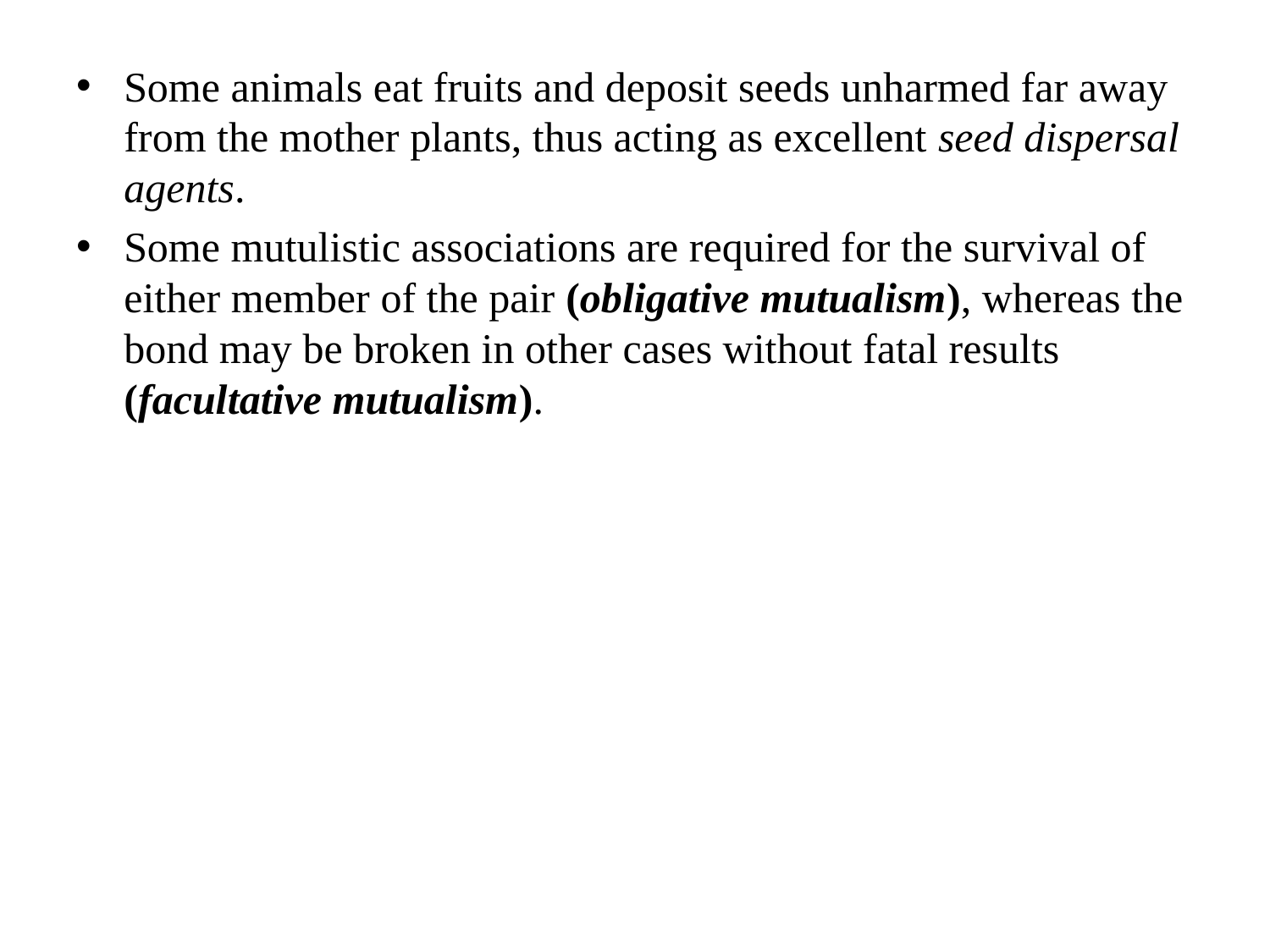

Some animals eat fruits and deposit seeds unharmed far away from the mother plants, thus acting as excellent seed dispersal agents.
Some mutulistic associations are required for the survival of either member of the pair (obligative mutualism), whereas the bond may be broken in other cases without fatal results (facultative mutualism).